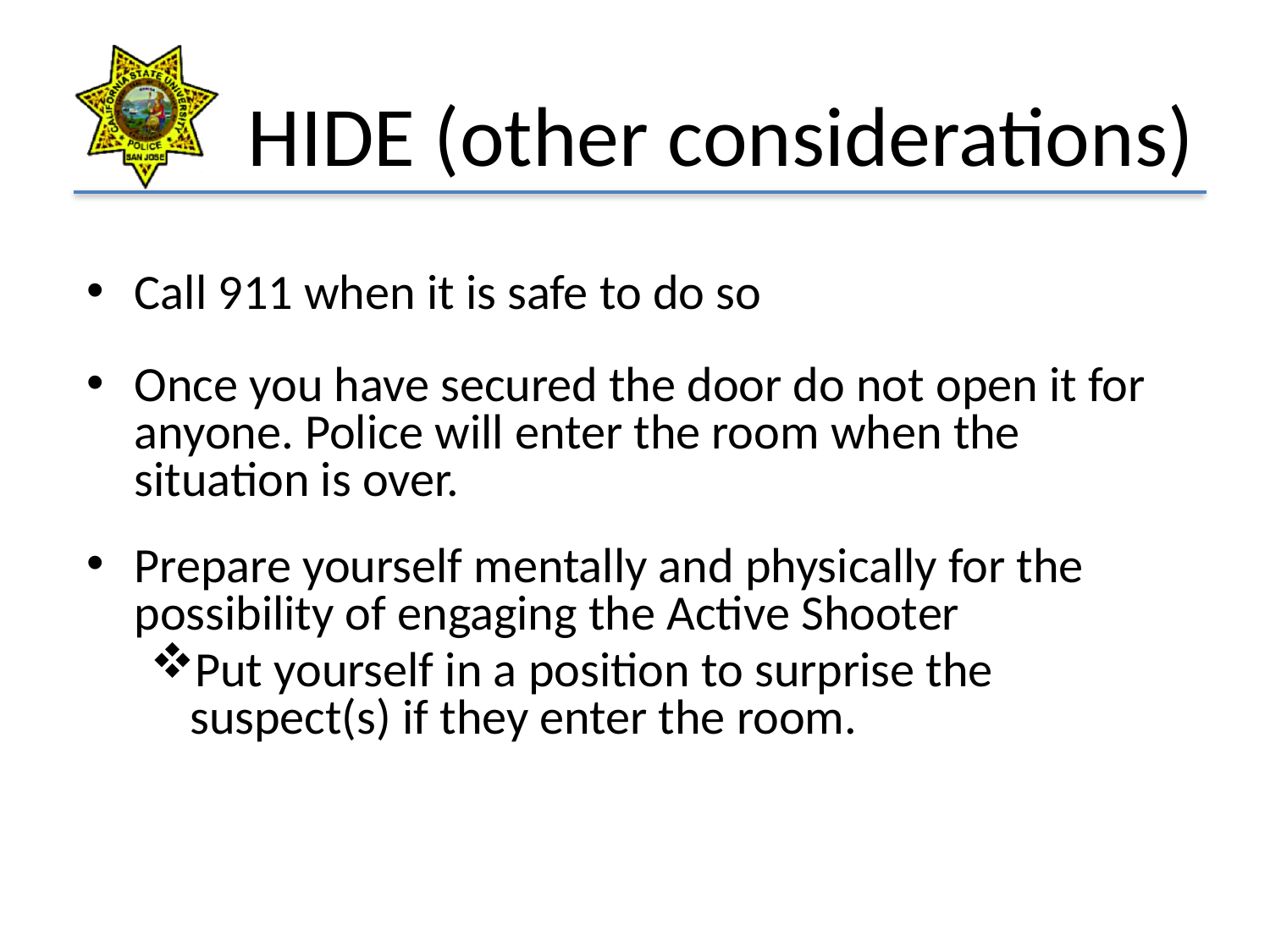

# HIDE (other considerations)
Call 911 when it is safe to do so

Once you have secured the door do not open it for anyone. Police will enter the room when the situation is over.

Prepare yourself mentally and physically for the possibility of engaging the Active Shooter
Put yourself in a position to surprise the suspect(s) if they enter the room.